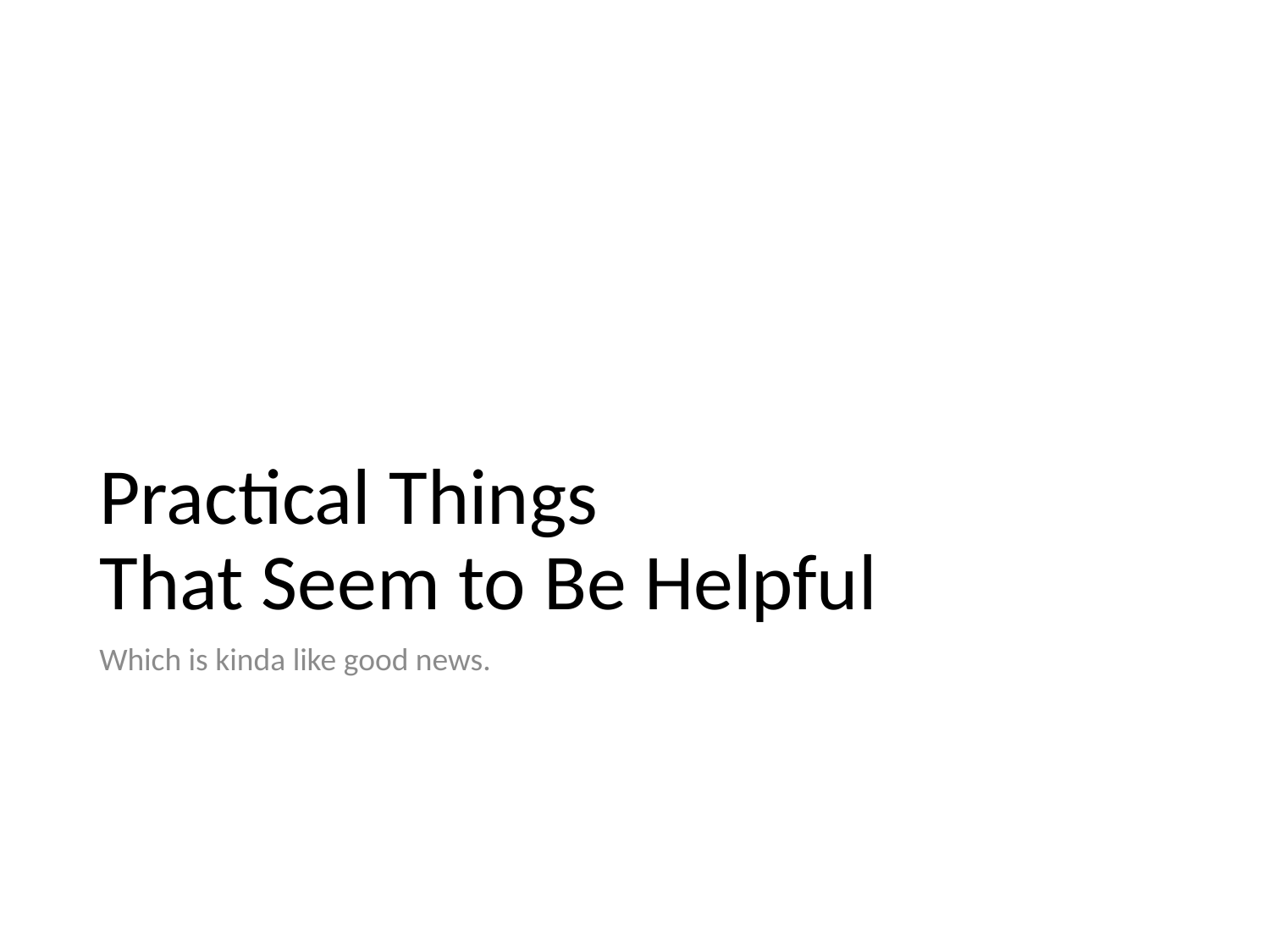

# Practical Things That Seem to Be Helpful
Which is kinda like good news.